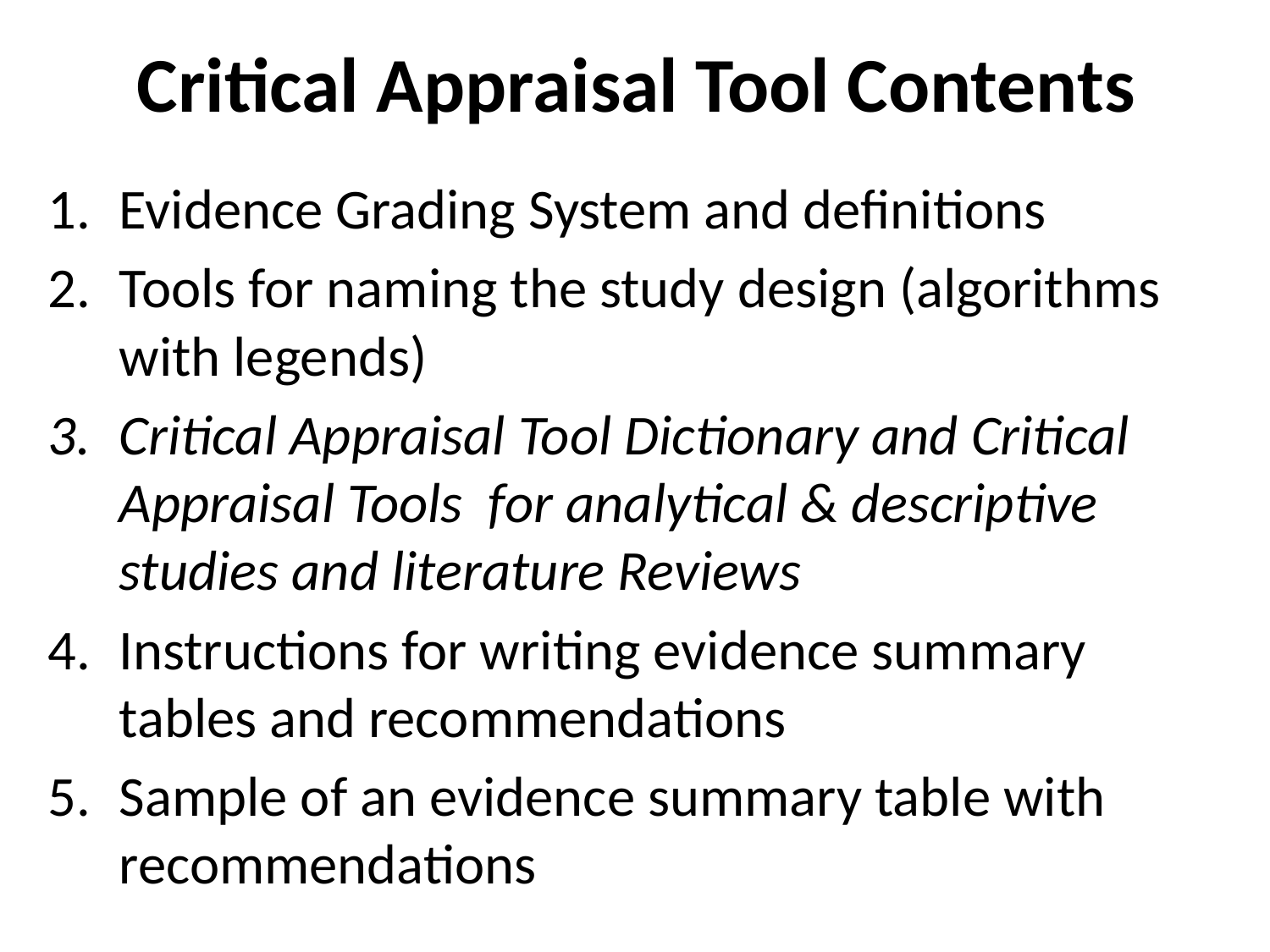

# Critical Appraisal Tool Contents
Evidence Grading System and definitions
Tools for naming the study design (algorithms with legends)
Critical Appraisal Tool Dictionary and Critical Appraisal Tools  for analytical & descriptive studies and literature Reviews
Instructions for writing evidence summary tables and recommendations
Sample of an evidence summary table with recommendations